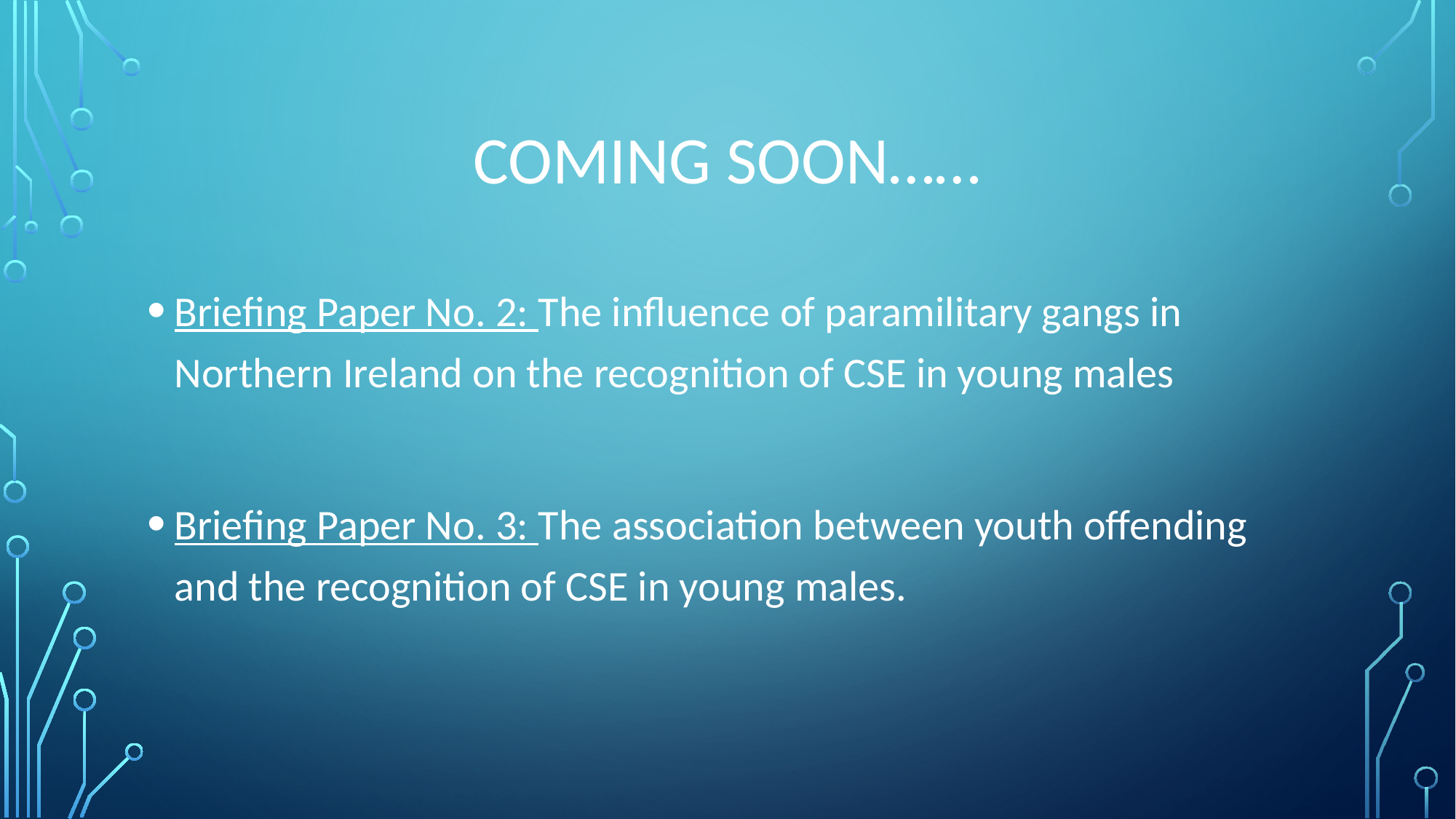

# Coming soon……
Briefing Paper No. 2: The influence of paramilitary gangs in Northern Ireland on the recognition of CSE in young males

Briefing Paper No. 3: The association between youth offending and the recognition of CSE in young males.